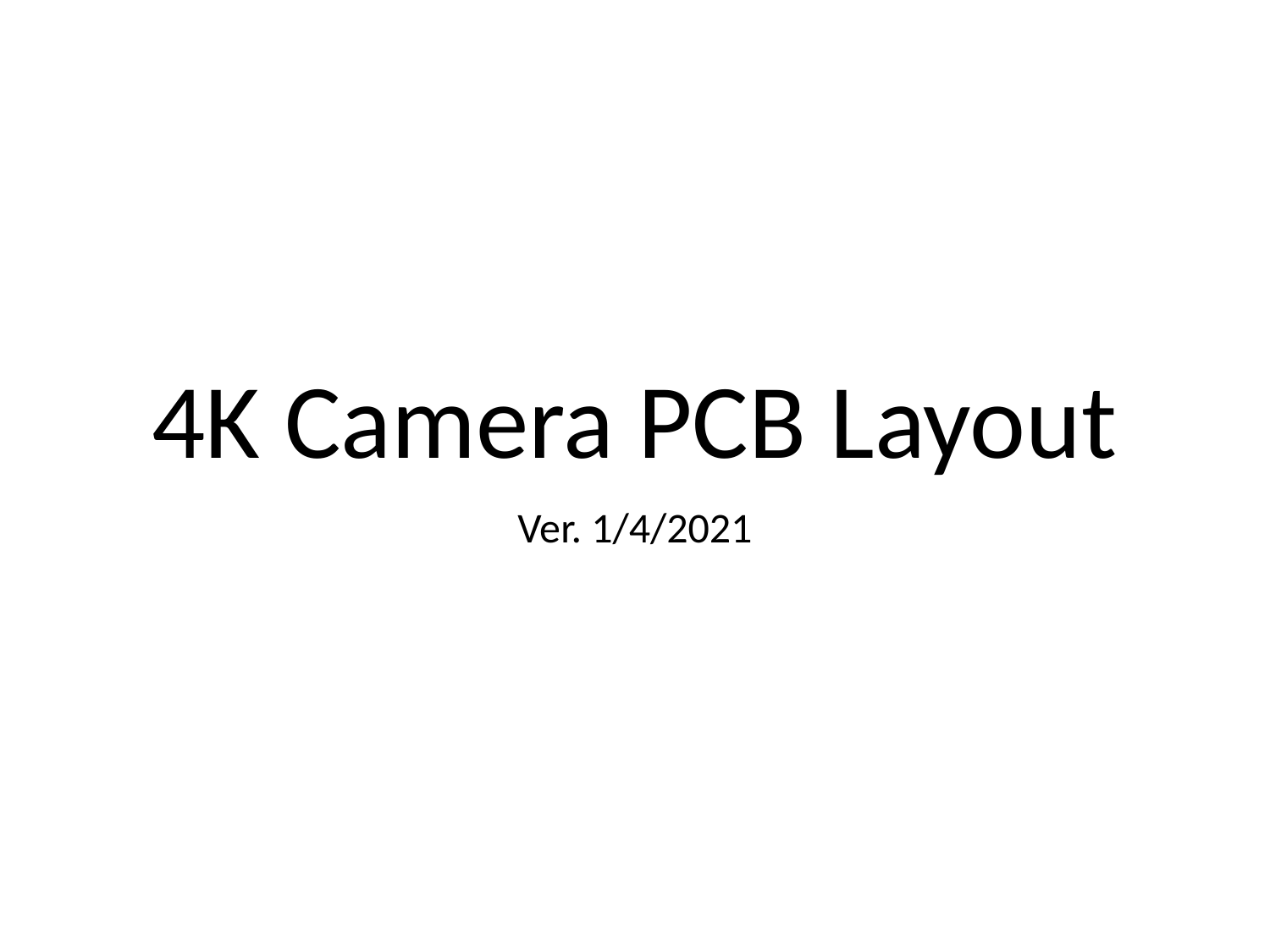

# 4K Camera PCB Layout
Ver. 1/4/2021